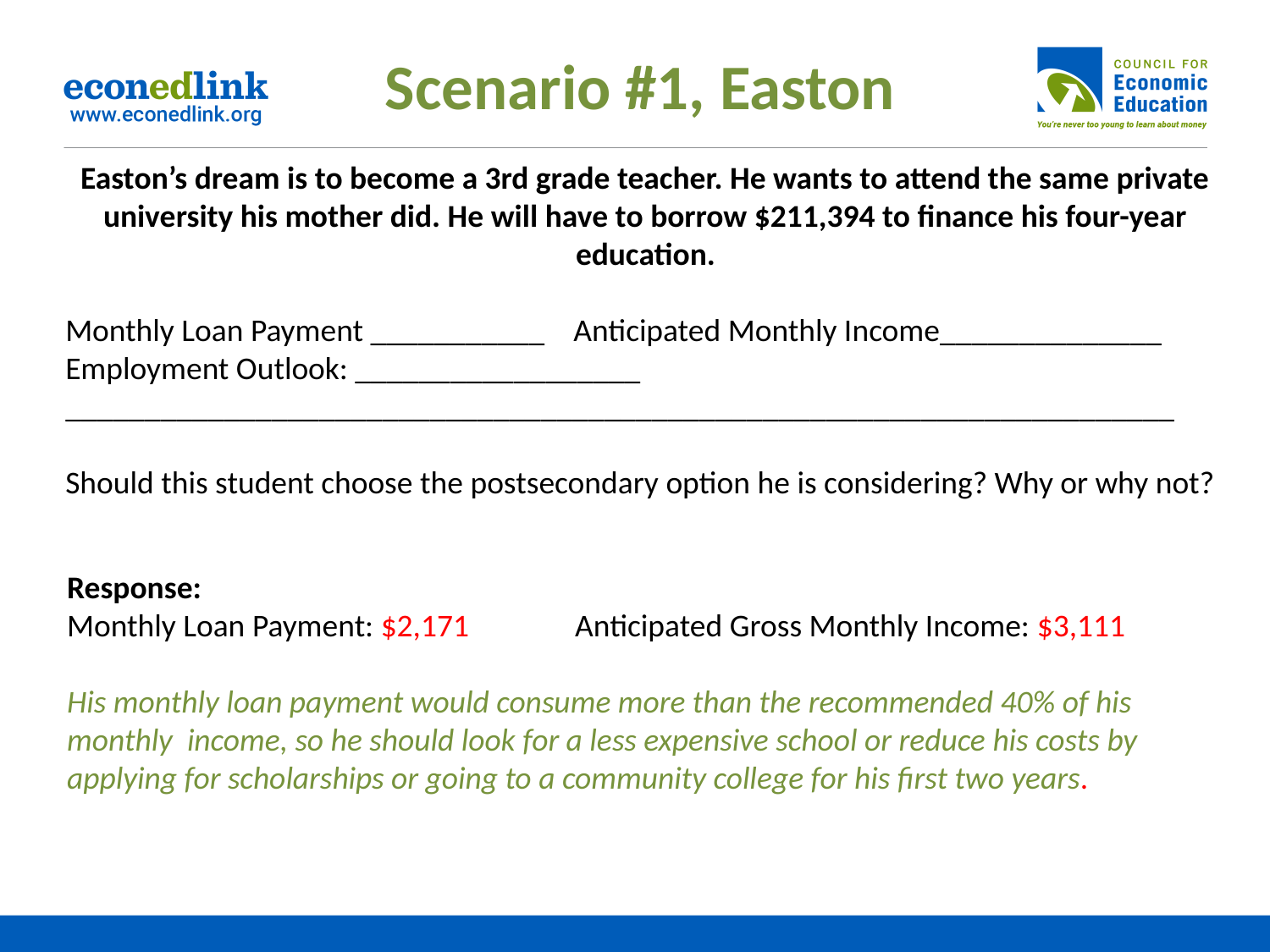

Scenario #1, Easton
Easton’s dream is to become a 3rd grade teacher. He wants to attend the same private university his mother did. He will have to borrow $211,394 to finance his four-year education.

Monthly Loan Payment ___________    Anticipated Monthly Income______________
Employment Outlook: __________________
______________________________________________________________________

Should this student choose the postsecondary option he is considering? Why or why not?
Response:
Monthly Loan Payment: $2,171  	Anticipated Gross Monthly Income: $3,111

His monthly loan payment would consume more than the recommended 40% of his monthly  income, so he should look for a less expensive school or reduce his costs by applying for scholarships or going to a community college for his first two years.